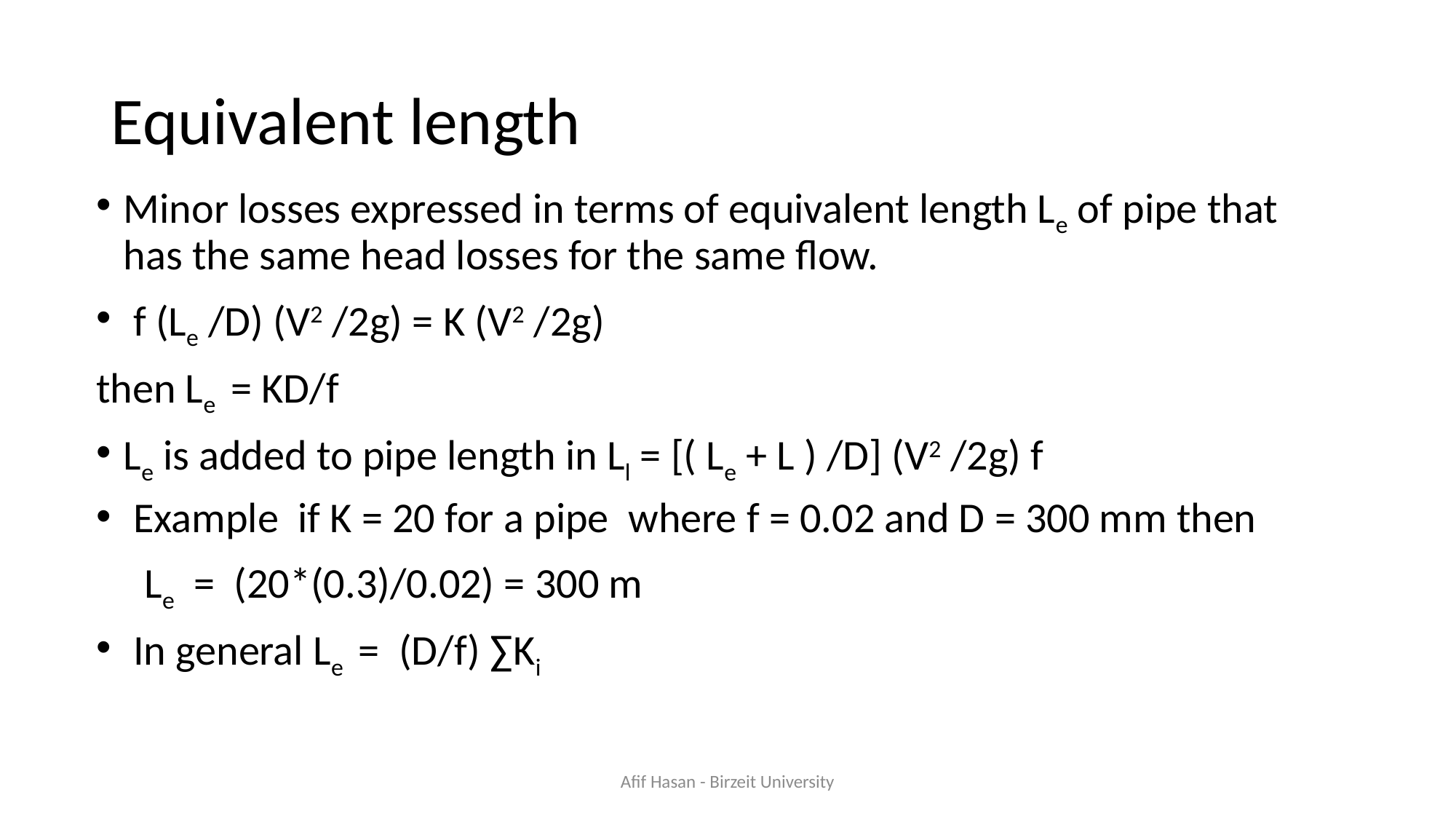

# Equivalent length
Minor losses expressed in terms of equivalent length Le of pipe that has the same head losses for the same flow.
 f (Le /D) (V2 /2g) = K (V2 /2g)
then Le  = KD/f
Le is added to pipe length in Ll = [( Le + L ) /D] (V2 /2g) f
 Example  if K = 20 for a pipe  where f = 0.02 and D = 300 mm then
     Le  =  (20*(0.3)/0.02) = 300 m
 In general Le  =  (D/f) ∑Ki

Afif Hasan - Birzeit University